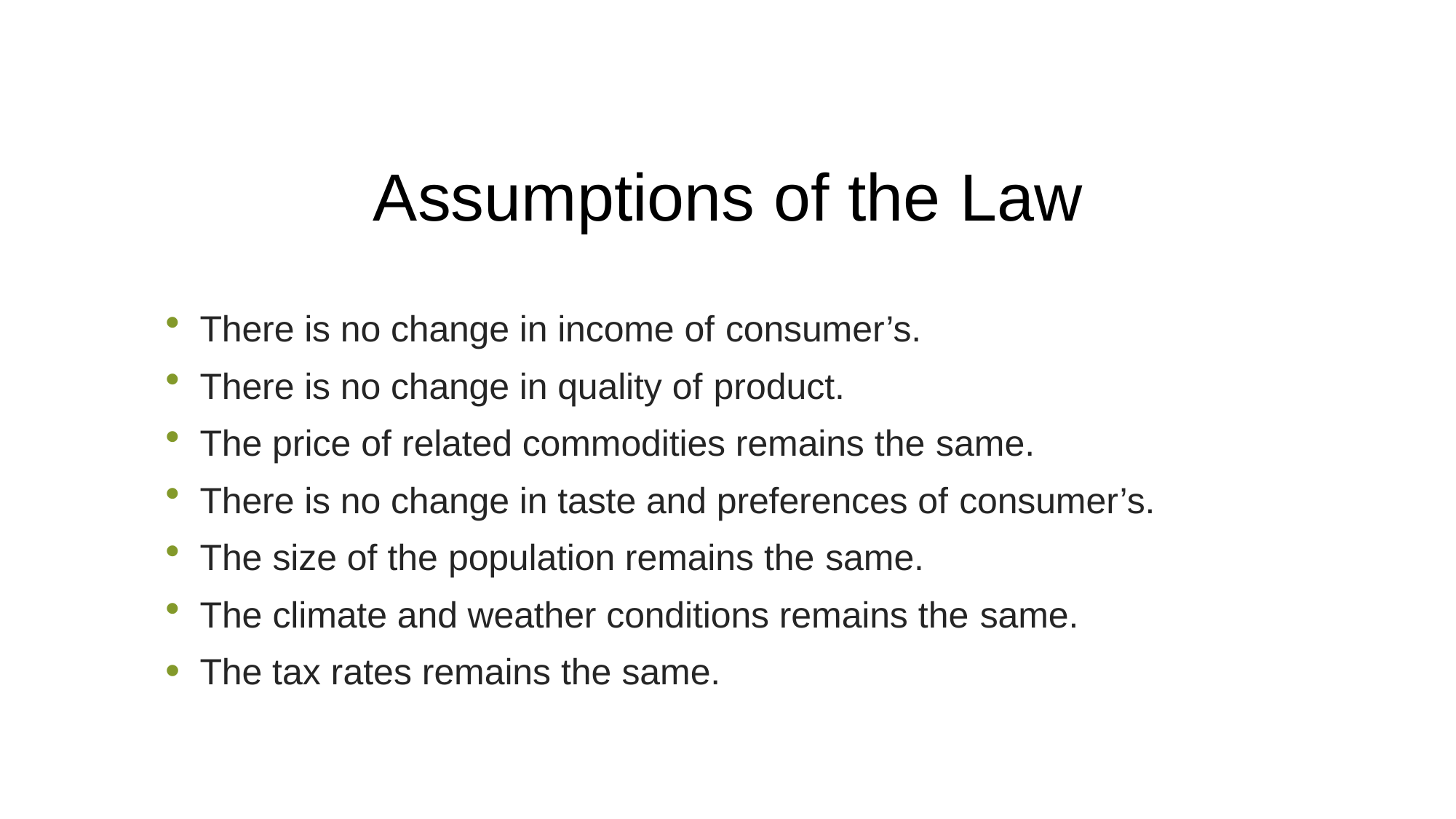

# Assumptions of the Law
There is no change in income of consumer’s.
There is no change in quality of product.
The price of related commodities remains the same.
There is no change in taste and preferences of consumer’s.
The size of the population remains the same.
The climate and weather conditions remains the same.
•
The tax rates remains the same.